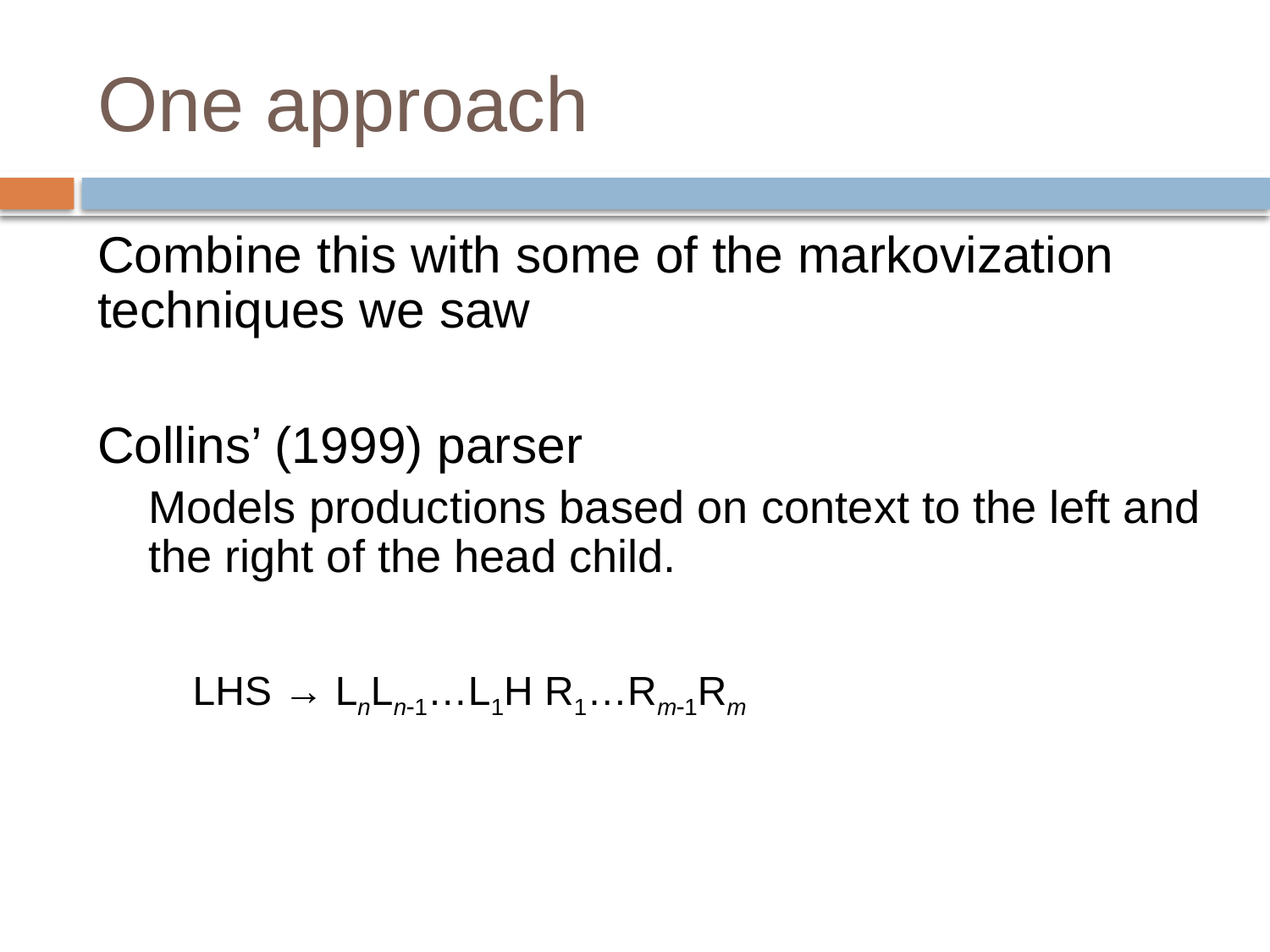

One approach
Combine this with some of the markovization techniques we saw

Collins’ (1999) parser
Models productions based on context to the left and the right of the head child.

LHS → LnLn−1…L1H R1…Rm−1Rm